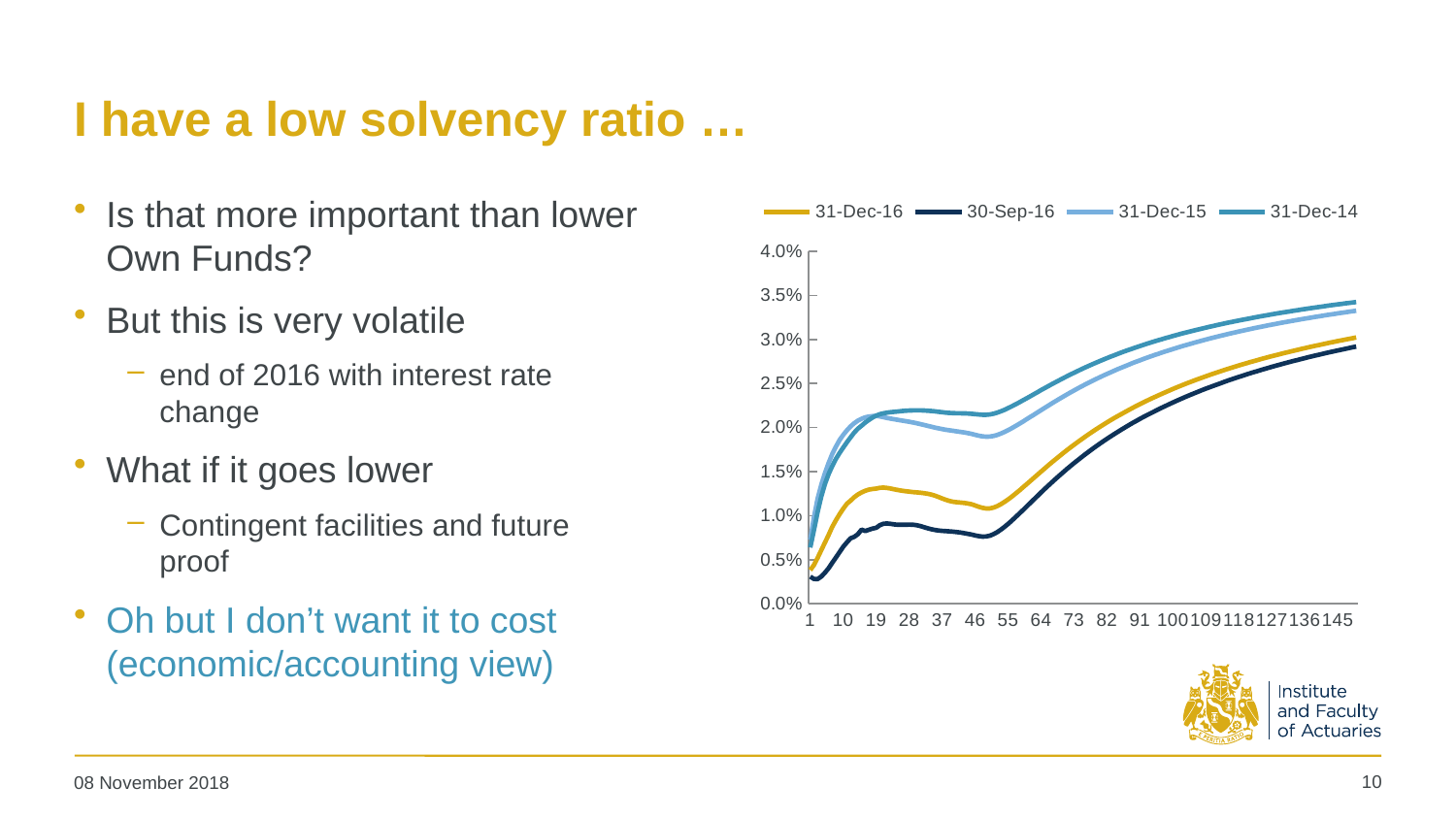

# I have a low solvency ratio …

### Chart

| Category | 31-Dec-16 | 30-Sep-16 | 31-Dec-15 | 31-Dec-14 |
|---|---|---|---|---|
Is that more important than lower Own Funds?
But this is very volatile
end of 2016 with interest rate change
What if it goes lower
Contingent facilities and future proof
Oh but I don’t want it to cost (economic/accounting view)
10
08 November 2018